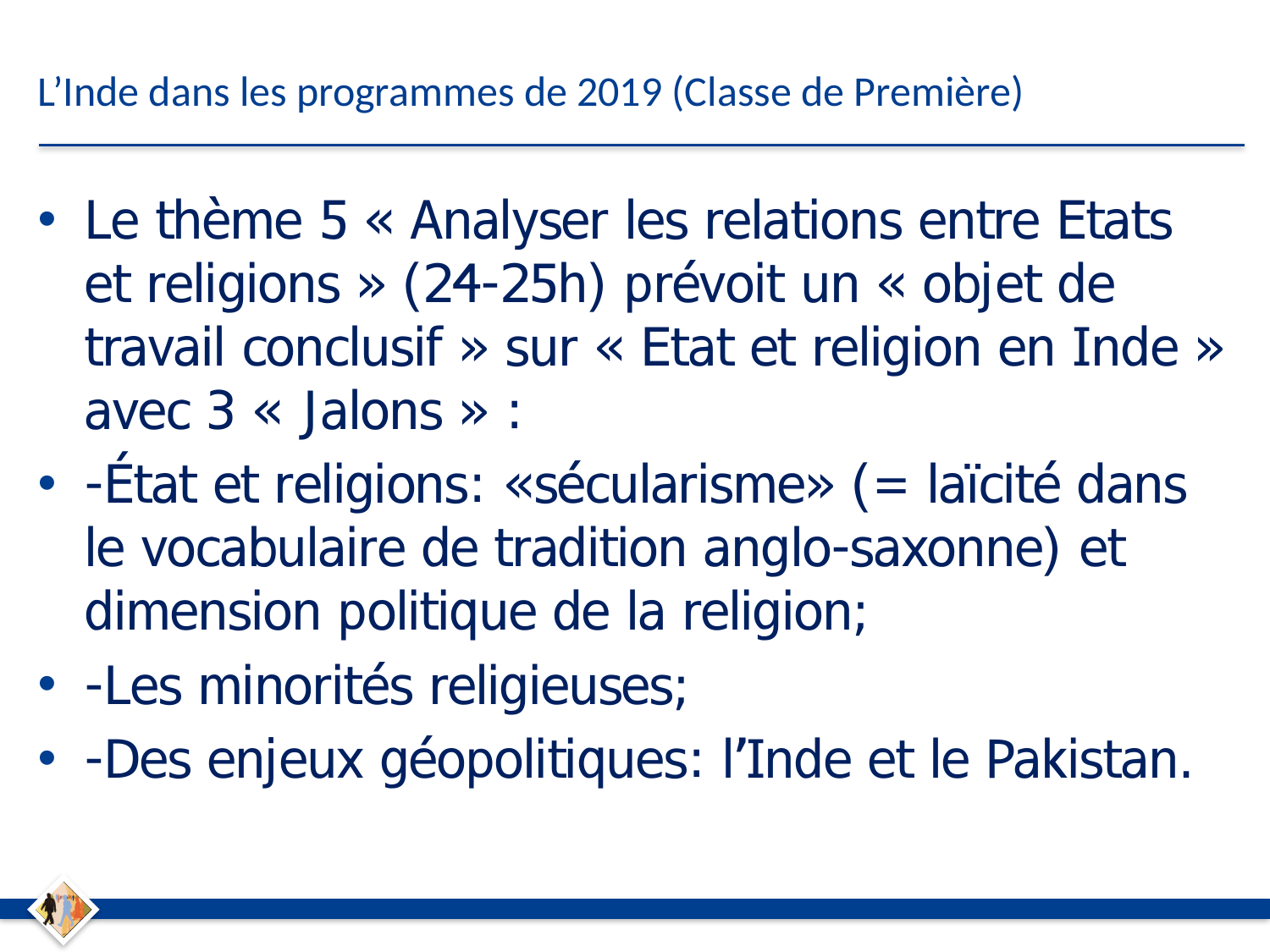

# L’Inde dans les programmes de 2019 (Classe de Première)
Le thème 5 « Analyser les relations entre Etats et religions » (24-25h) prévoit un « objet de travail conclusif » sur « Etat et religion en Inde » avec 3 « Jalons » :
-État et religions: «sécularisme» (= laïcité dans le vocabulaire de tradition anglo-saxonne) et dimension politique de la religion;
-Les minorités religieuses;
-Des enjeux géopolitiques: l’Inde et le Pakistan.